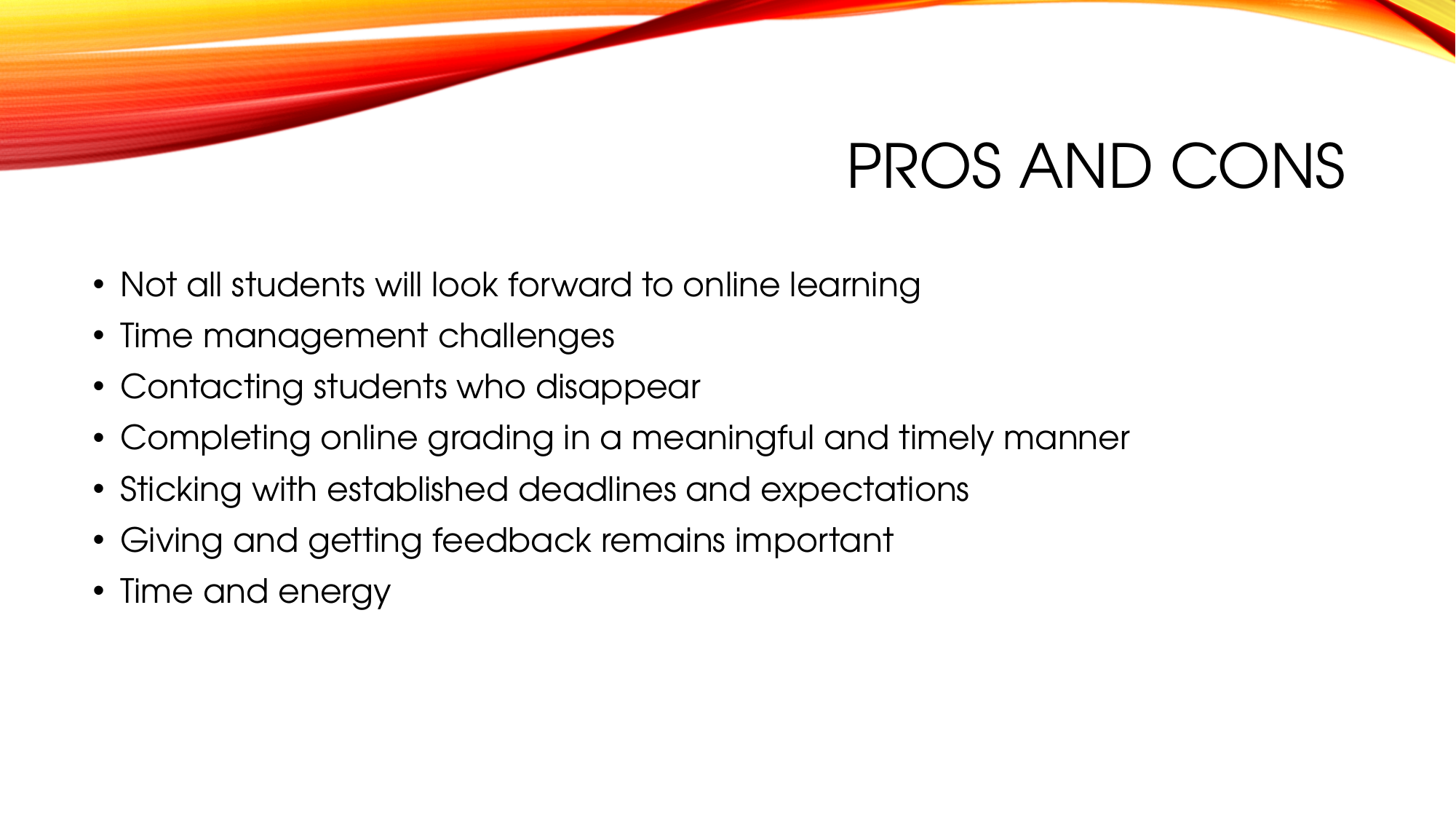

# Pros and cons
Not all students will look forward to online learning
Time management challenges
Contacting students who disappear
Completing online grading in a meaningful and timely manner
Sticking with established deadlines and expectations
Giving and getting feedback remains important
Time and energy